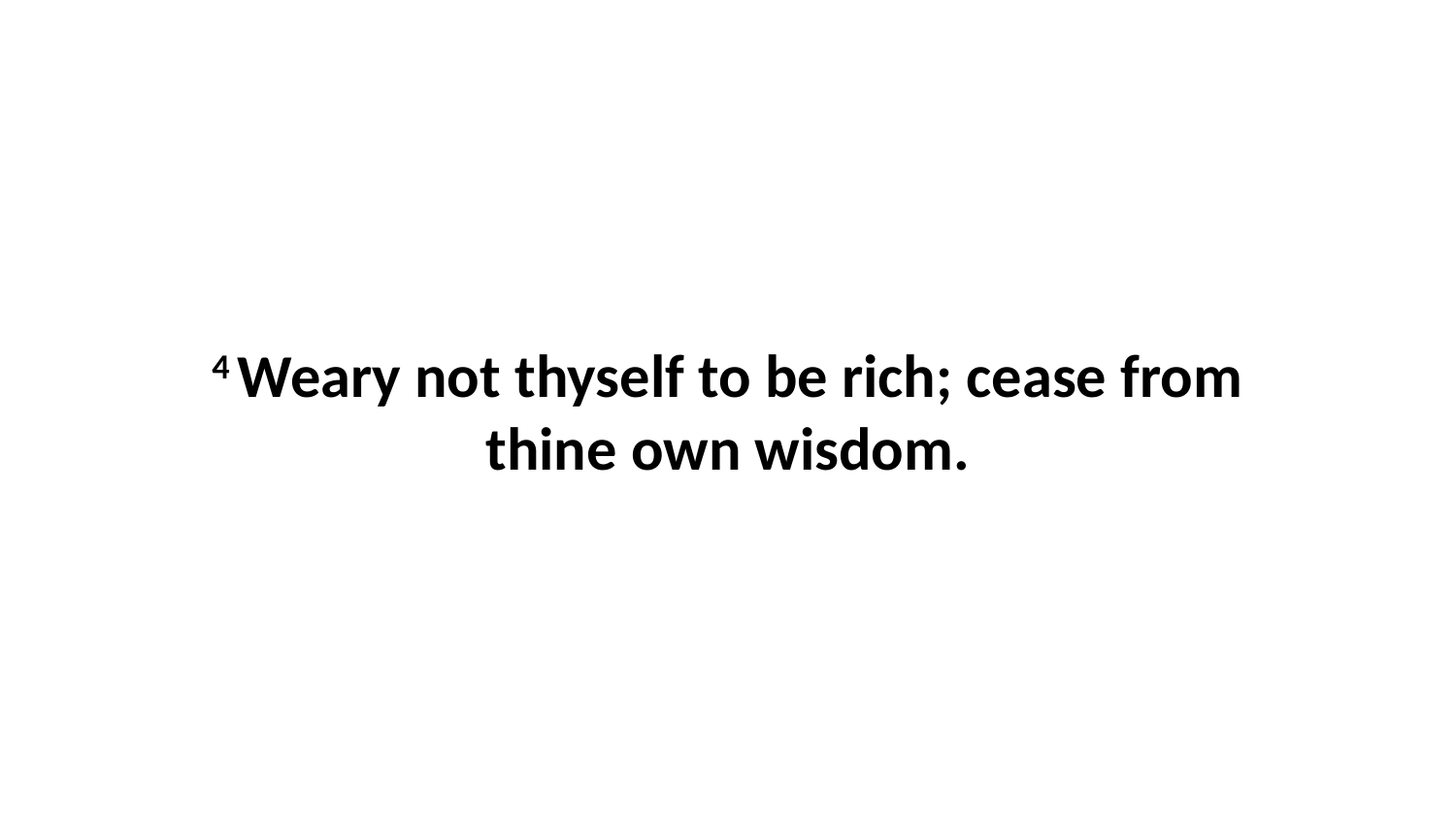

4 Weary not thyself to be rich; cease from thine own wisdom.